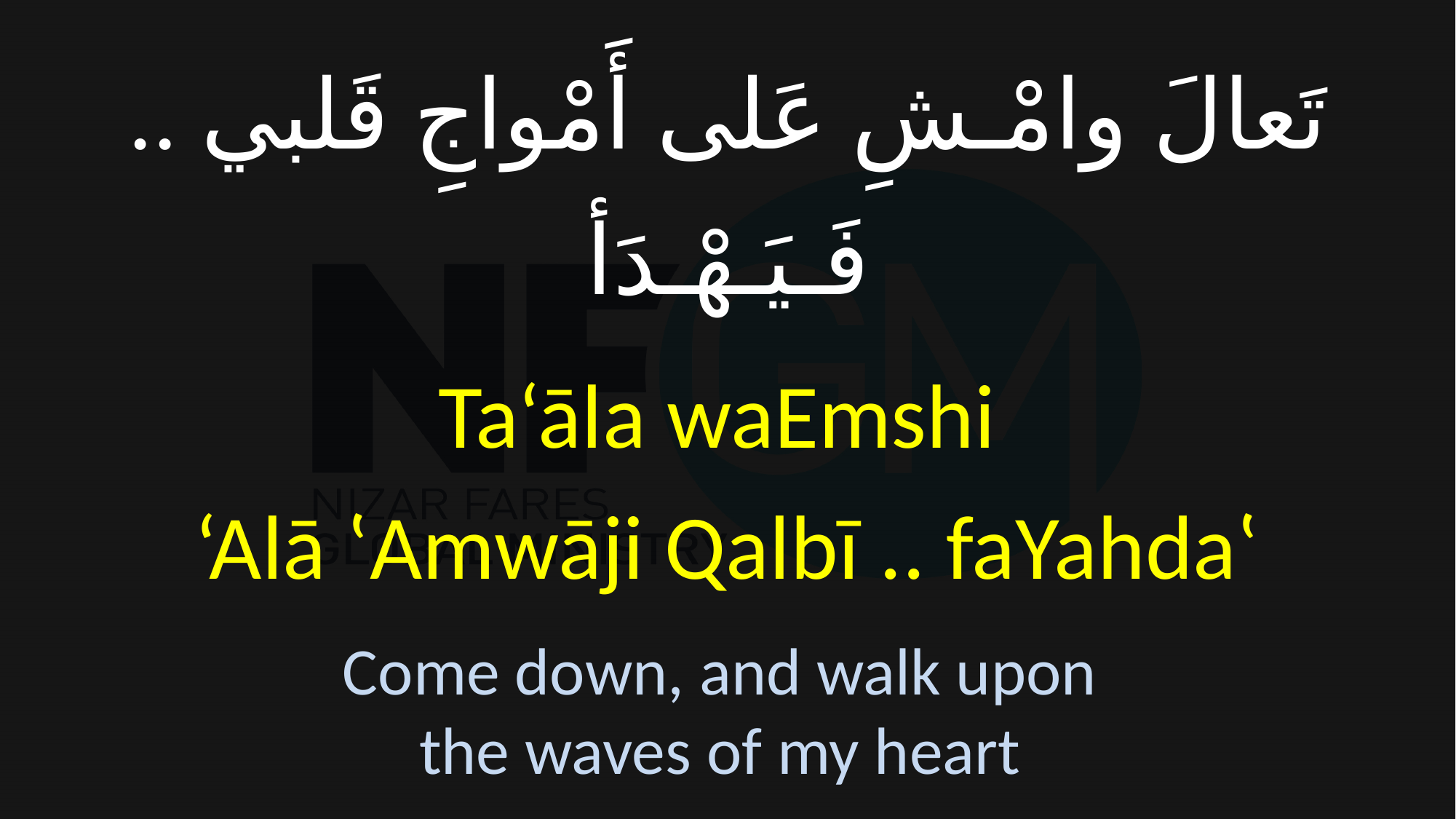

# تَعالَ وامْـشِ عَلى أَمْواجِ قَلبي .. فَـيَـهْـدَأ
Ta‘āla waEmshi
‘Alā ‛Amwāji Qalbī .. faYahda‛
Come down, and walk upon
the waves of my heart